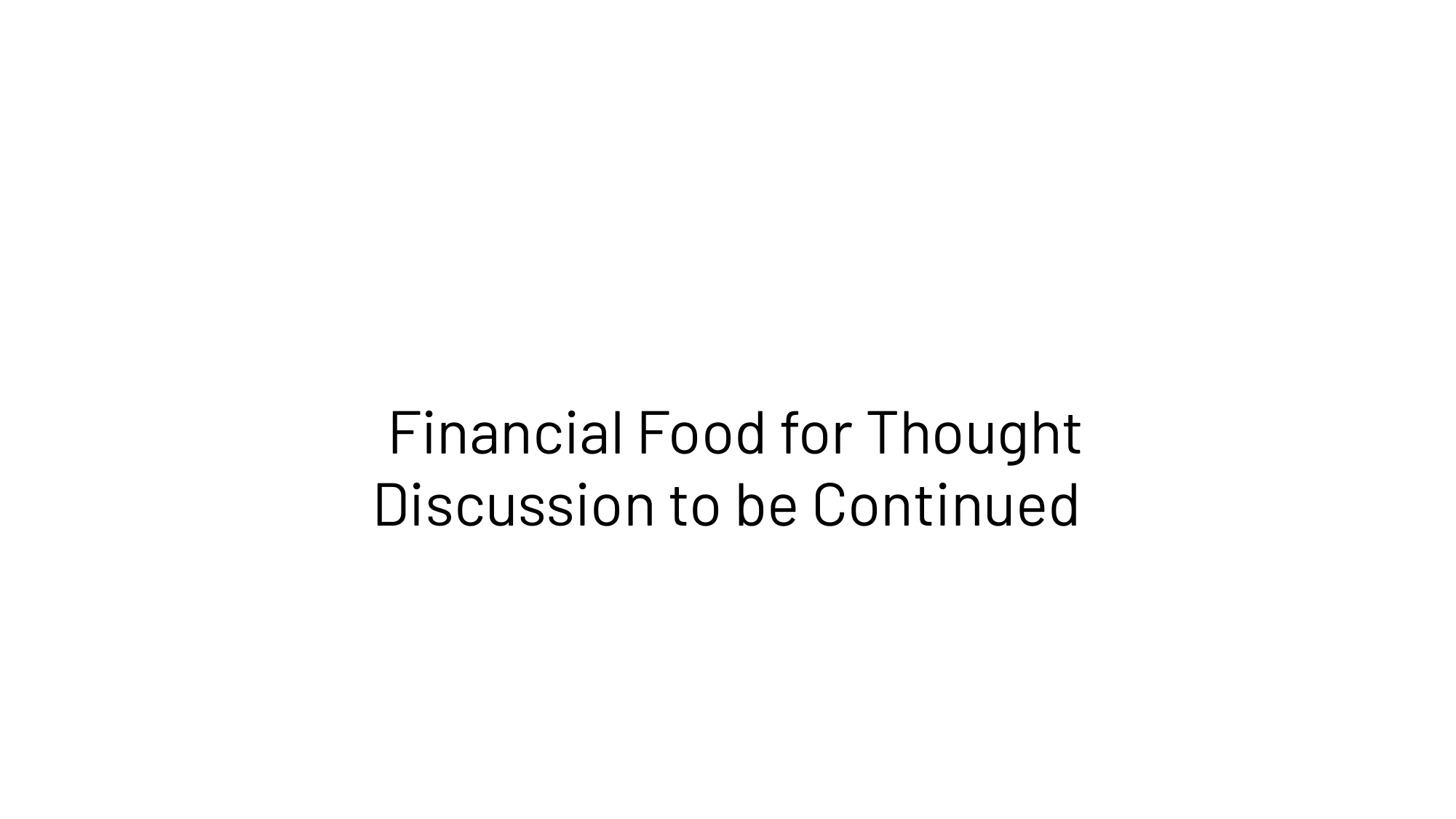

# Financial Food for Thought Discussion to be Continued